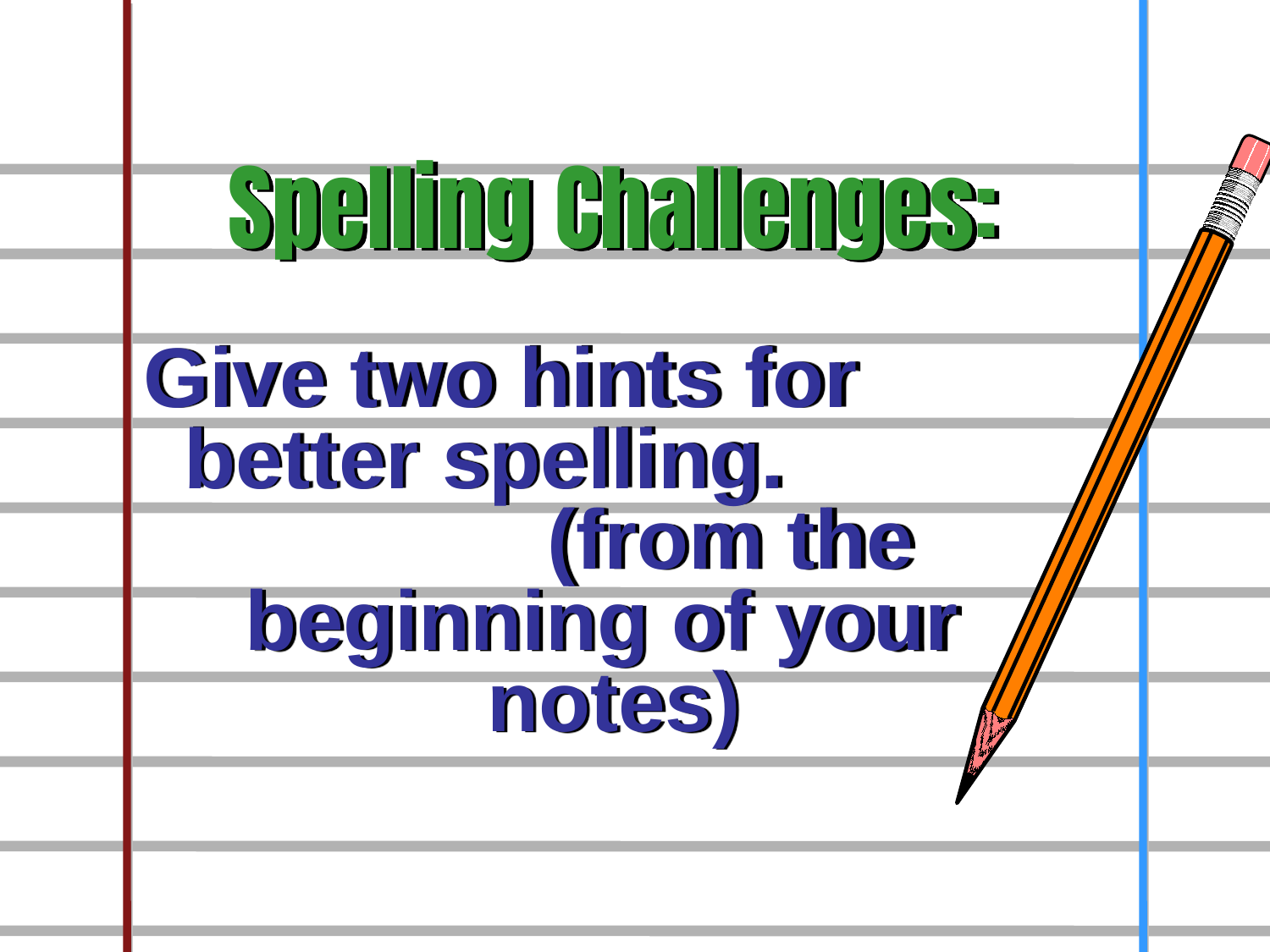

Spelling Challenges:

	Give two hints for 	                     better spelling.                              (from the
beginning of your
notes)